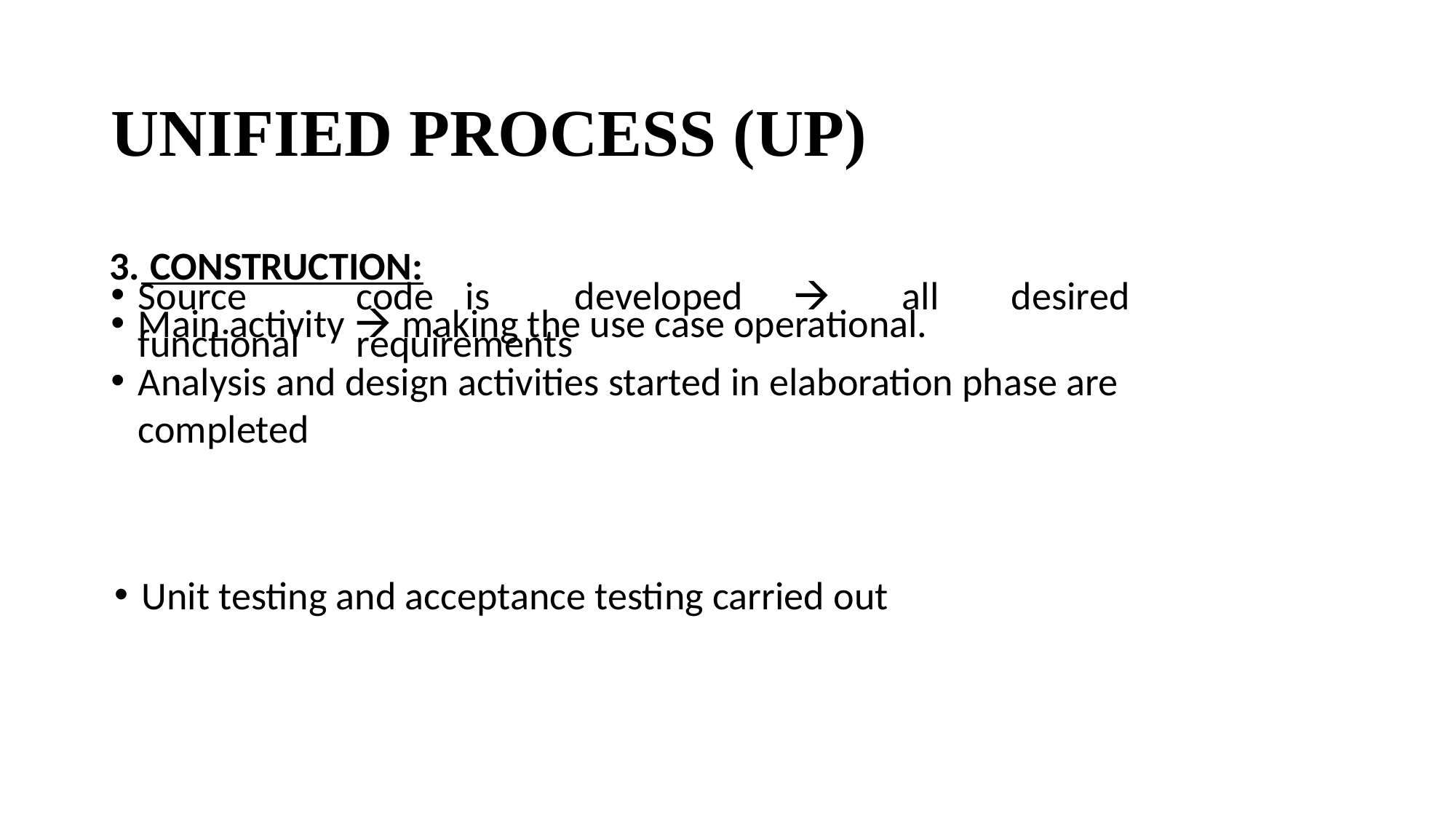

# UNIFIED PROCESS (UP)
 CONSTRUCTION:
Main activity 🡪 making the use case operational.
Analysis and design activities started in elaboration phase are completed
Source	code	is	developed	🡪	all	desired	functional	requirements

Unit testing and acceptance testing carried out